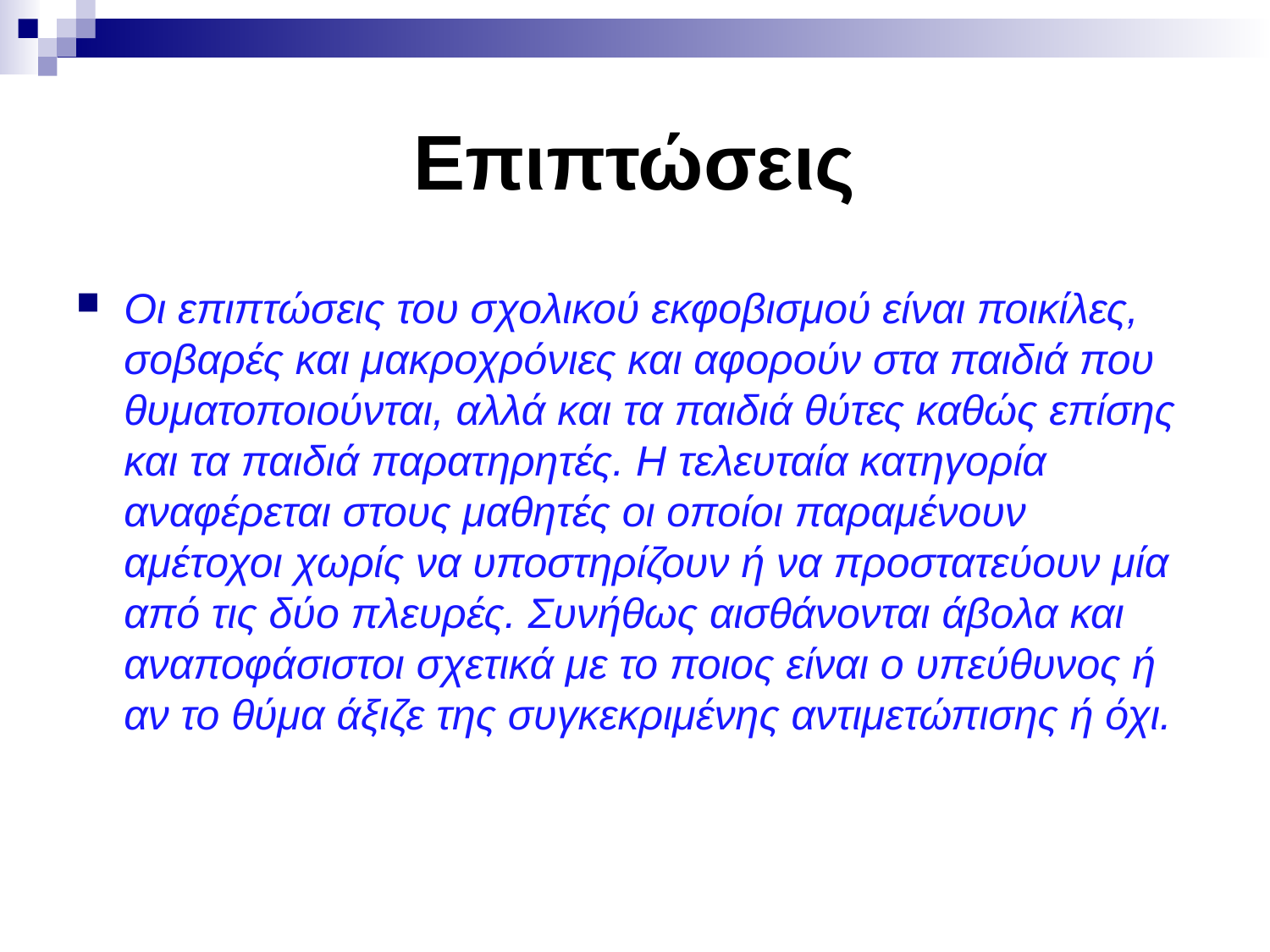

# Επιπτώσεις
Οι επιπτώσεις του σχολικού εκφοβισμού είναι ποικίλες, σοβαρές και μακροχρόνιες και αφορούν στα παιδιά που θυματοποιούνται, αλλά και τα παιδιά θύτες καθώς επίσης και τα παιδιά παρατηρητές. Η τελευταία κατηγορία αναφέρεται στους μαθητές οι οποίοι παραμένουν αμέτοχοι χωρίς να υποστηρίζουν ή να προστατεύουν μία από τις δύο πλευρές. Συνήθως αισθάνονται άβολα και αναποφάσιστοι σχετικά με το ποιος είναι ο υπεύθυνος ή αν το θύμα άξιζε της συγκεκριμένης αντιμετώπισης ή όχι.